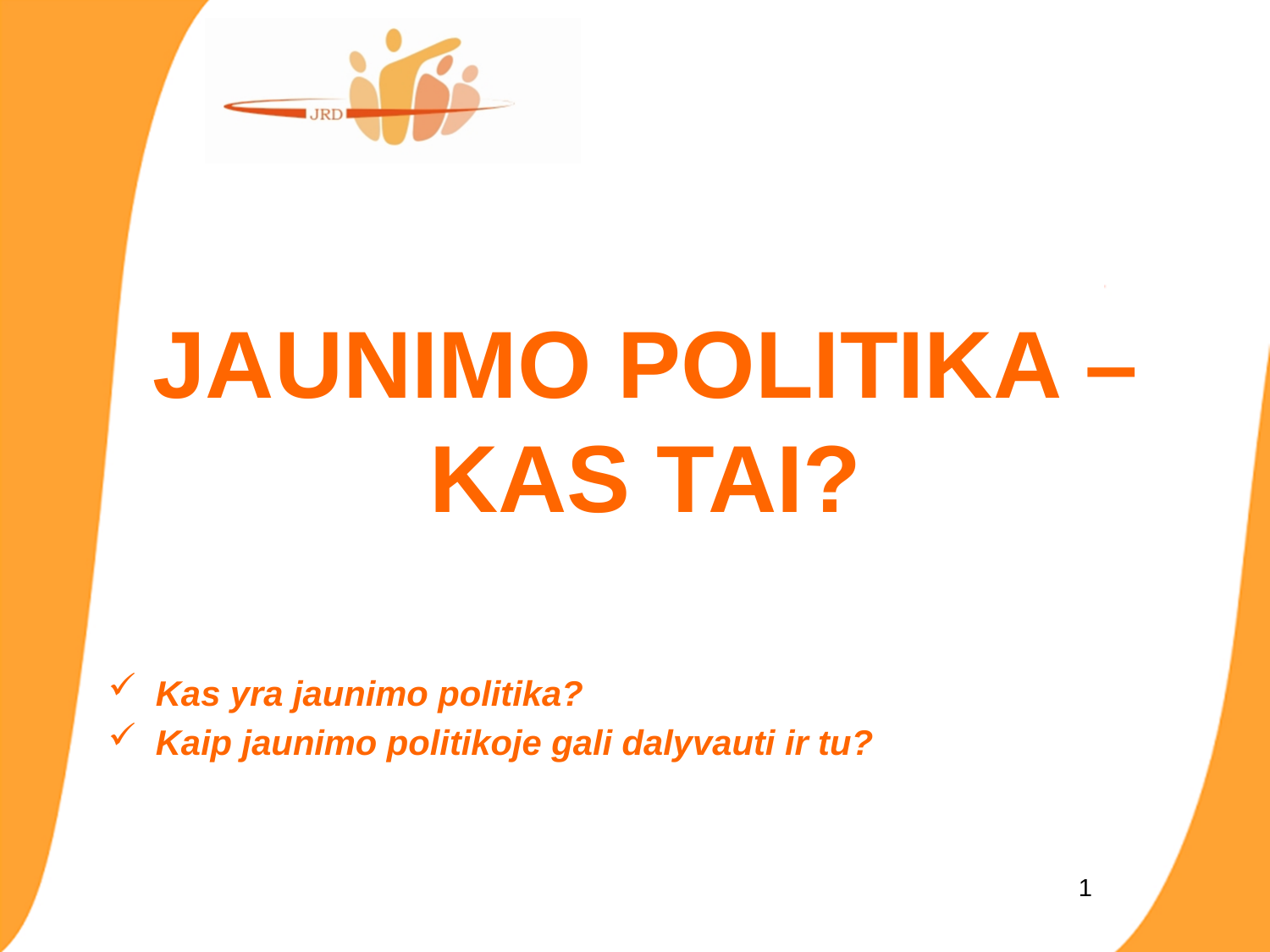

# Jaunimo politika – kas tai?
Kas yra jaunimo politika?
Kaip jaunimo politikoje gali dalyvauti ir tu?
1